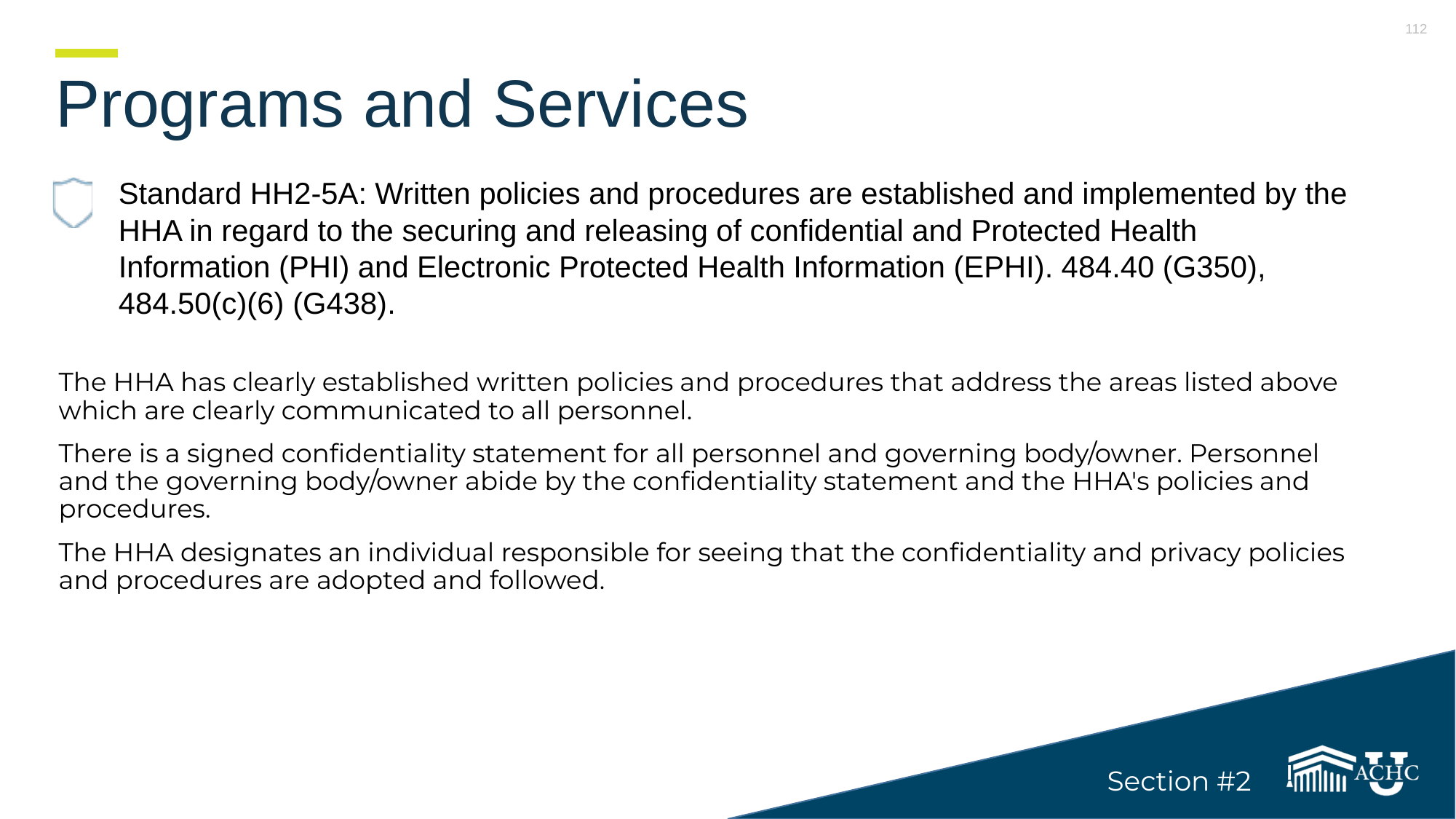

Section 2
# Programs and Services
Standard HH2-5A: Written policies and procedures are established and implemented by the HHA in regard to the securing and releasing of confidential and Protected Health Information (PHI) and Electronic Protected Health Information (EPHI). 484.40 (G350), 484.50(c)(6) (G438).
The HHA has clearly established written policies and procedures that address the areas listed above which are clearly communicated to all personnel.
There is a signed confidentiality statement for all personnel and governing body/owner. Personnel and the governing body/owner abide by the confidentiality statement and the HHA's policies and procedures.
The HHA designates an individual responsible for seeing that the confidentiality and privacy policies and procedures are adopted and followed.
Section #2